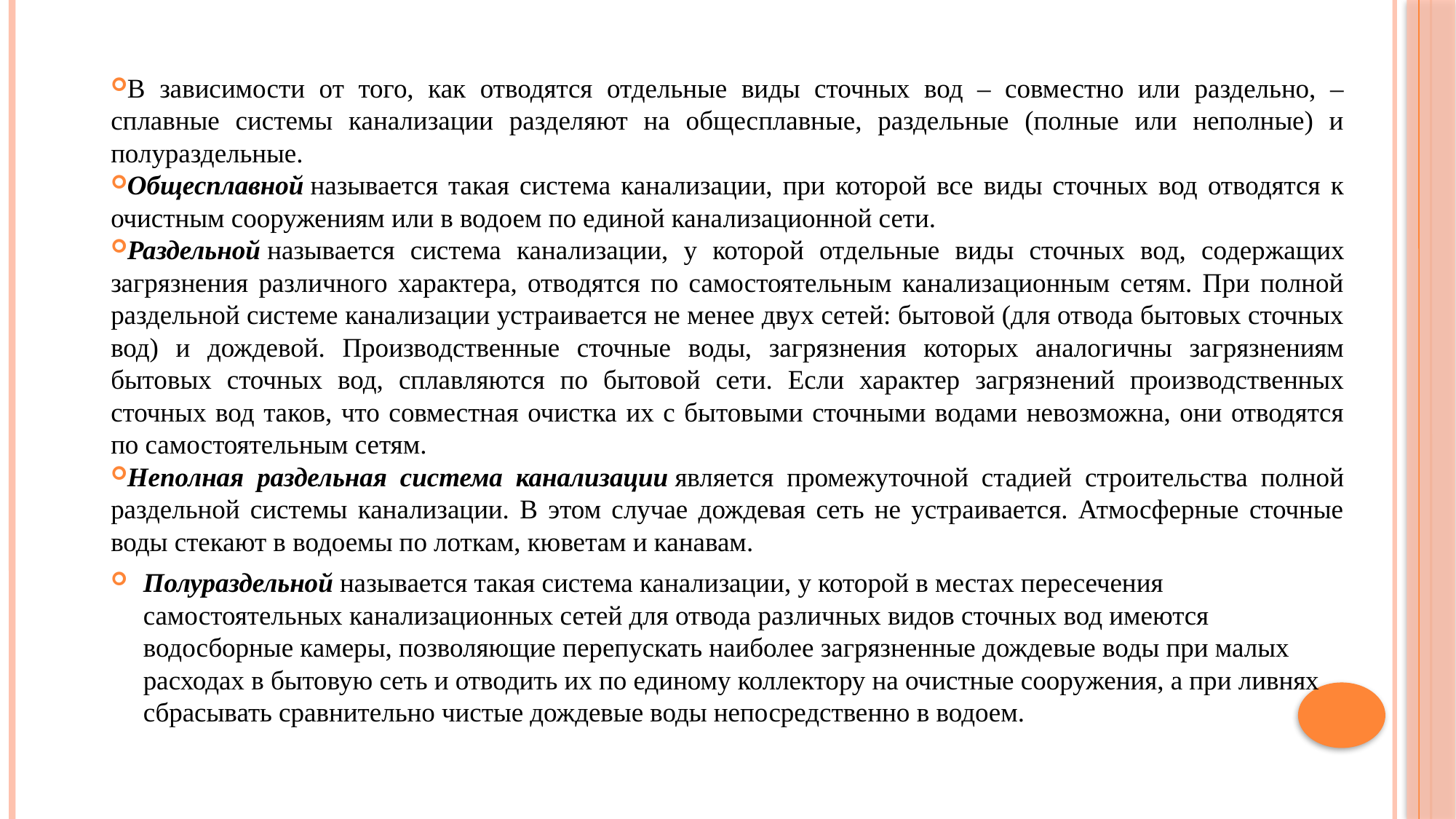

В зависимости от того, как отводятся отдельные виды сточных вод – совместно или раздельно, – сплавные системы канализации разделяют на общесплавные, раздельные (полные или неполные) и полураздельные.
Общесплавной называется такая система канализации, при которой все виды сточных вод отводятся к очистным сооружениям или в водоем по единой канализационной сети.
Раздельной называется система канализации, у ко­торой отдельные виды сточных вод, содержащих загрязнения различного характера, отводятся по самостоятельным канализационным сетям. При полной раздельной системе канализации устраивается не менее двух сетей: бытовой (для отвода бытовых сточных вод) и дождевой. Производственные сточные воды, загрязнения которых аналогичны загрязнениям бытовых сточных вод, сплавляются по бытовой сети. Если характер загрязнений производственных сточных вод таков, что совместная очистка их с бытовыми сточными водами невозможна, они отводятся по самостоятельным сетям.
Неполная раздельная система канализации является промежуточной стадией строительства полной раздельной системы канализации. В этом случае дождевая сеть не устраивается. Атмосферные сточные воды стекают в водоемы по лоткам, кюветам и канавам.
Полураздельной называется такая система канализации, у которой в местах пересечения самостоятельных канализационных сетей для отвода различных видов сточных вод имеются водосборные камеры, позволяющие перепускать наиболее загрязненные дождевые воды при малых расходах в бытовую сеть и отводить их по единому коллектору на очистные сооружения, а при ливнях сбрасывать сравнительно чистые дождевые воды непосредственно в водоем.